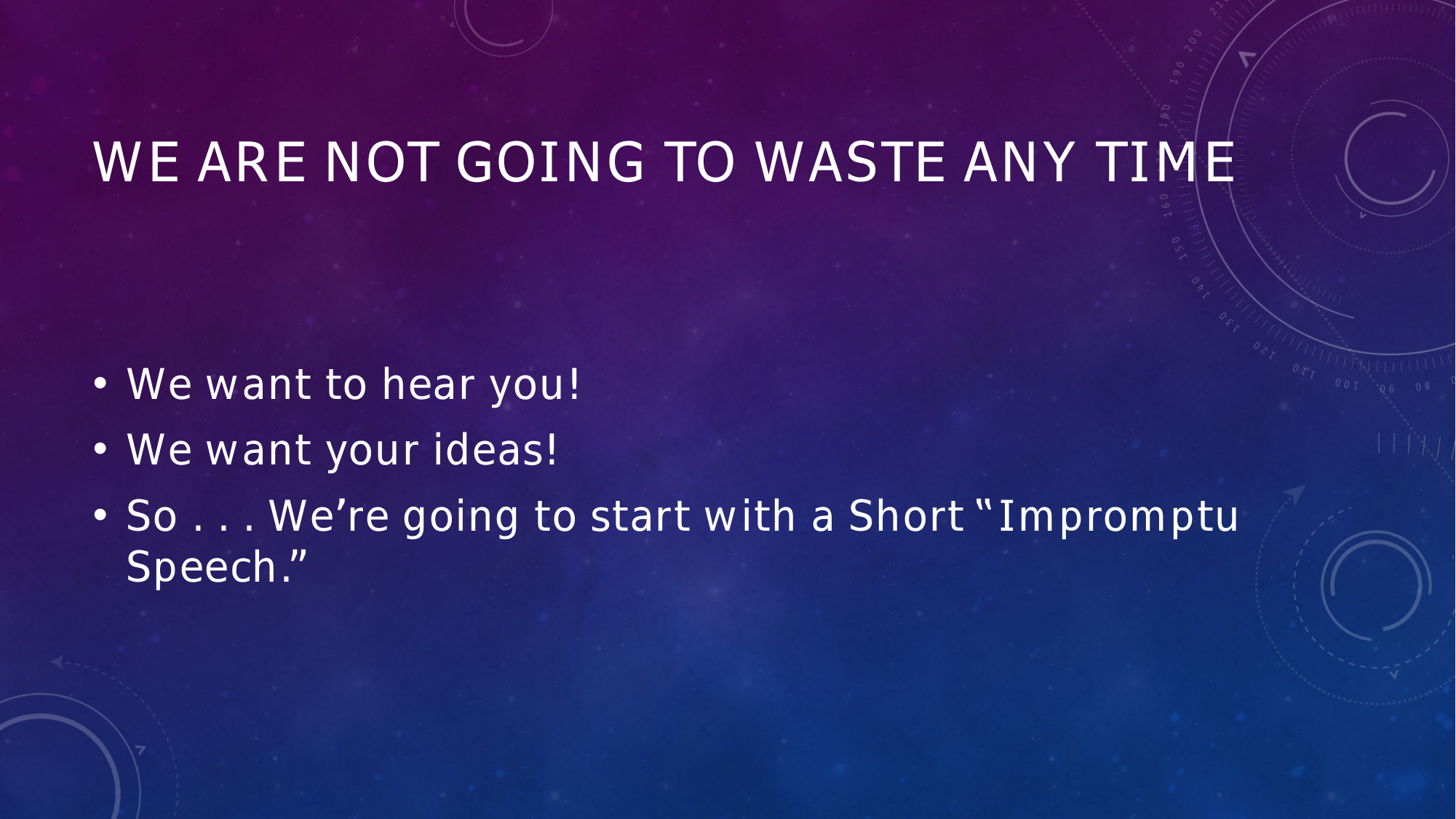

# We are not going to waste any time
We want to hear you!
We want your ideas!
So . . . We’re going to start with a Short “Impromptu Speech.”